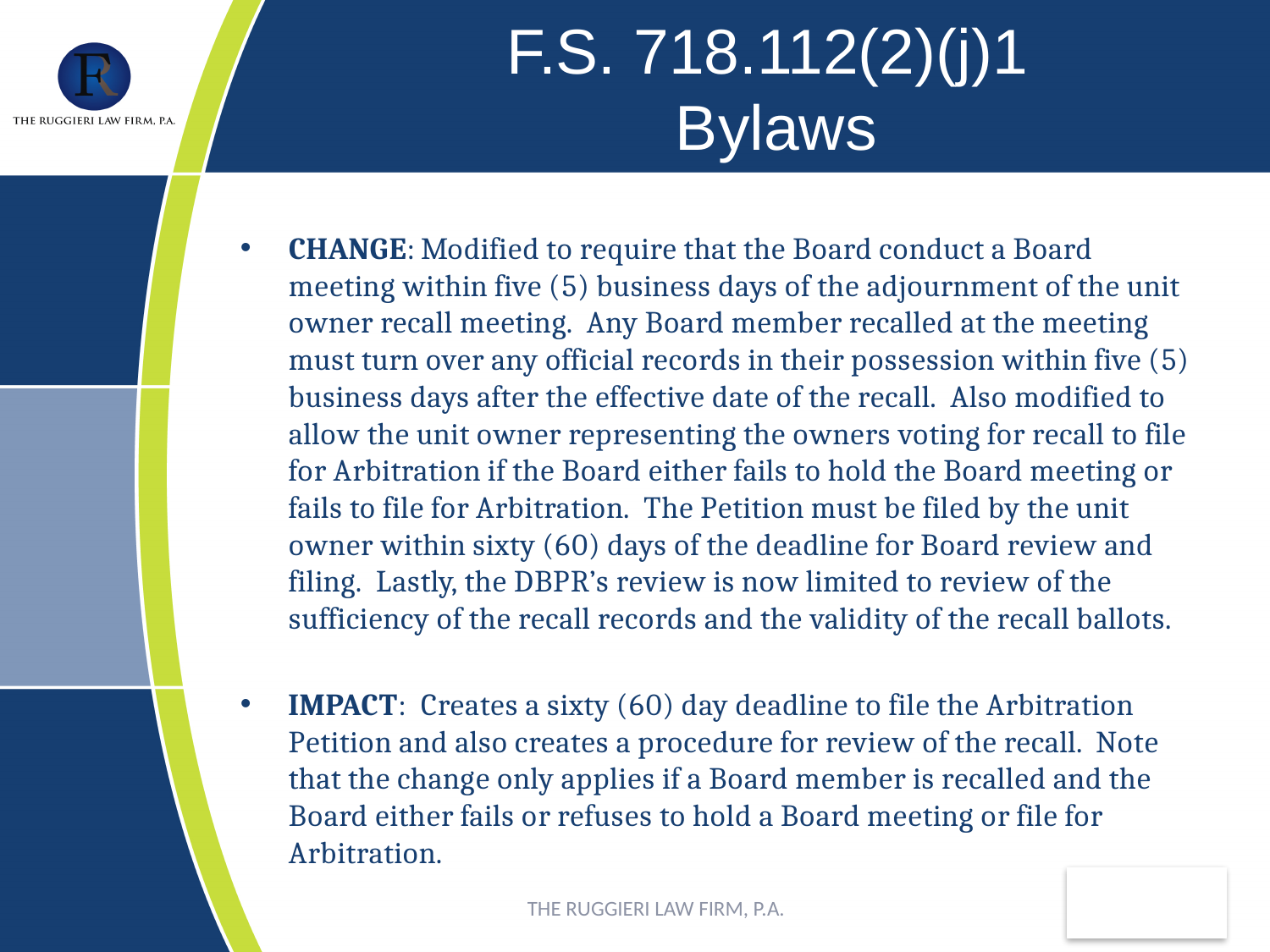

# F.S. 718.112(2)(j)1 Bylaws
CHANGE: Modified to require that the Board conduct a Board meeting within five (5) business days of the adjournment of the unit owner recall meeting.  Any Board member recalled at the meeting must turn over any official records in their possession within five (5) business days after the effective date of the recall.  Also modified to allow the unit owner representing the owners voting for recall to file for Arbitration if the Board either fails to hold the Board meeting or fails to file for Arbitration.  The Petition must be filed by the unit owner within sixty (60) days of the deadline for Board review and filing.  Lastly, the DBPR’s review is now limited to review of the sufficiency of the recall records and the validity of the recall ballots.

IMPACT:  Creates a sixty (60) day deadline to file the Arbitration Petition and also creates a procedure for review of the recall.  Note that the change only applies if a Board member is recalled and the Board either fails or refuses to hold a Board meeting or file for Arbitration.